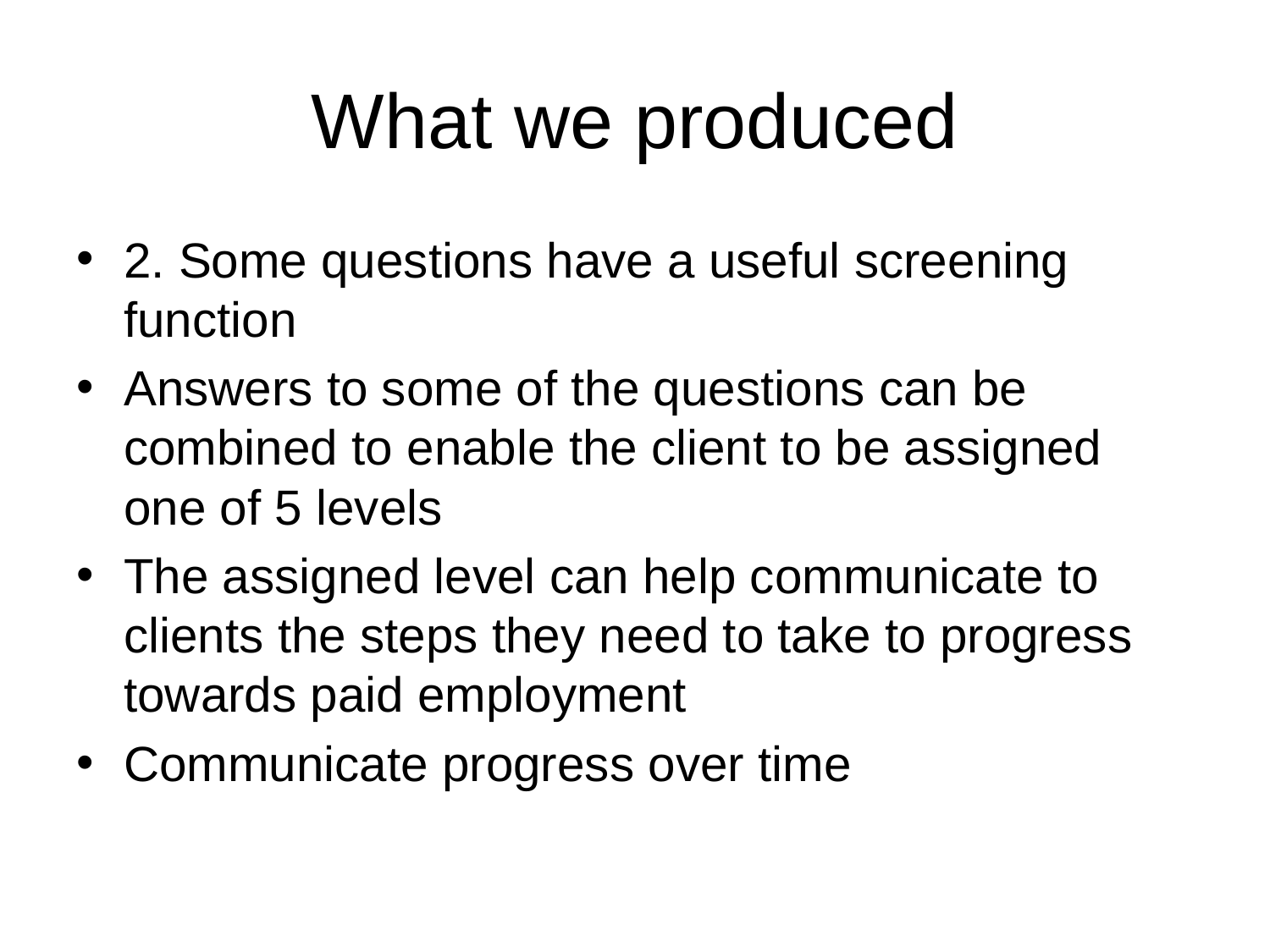

# What we produced
2. Some questions have a useful screening function
Answers to some of the questions can be combined to enable the client to be assigned one of 5 levels
The assigned level can help communicate to clients the steps they need to take to progress towards paid employment
Communicate progress over time